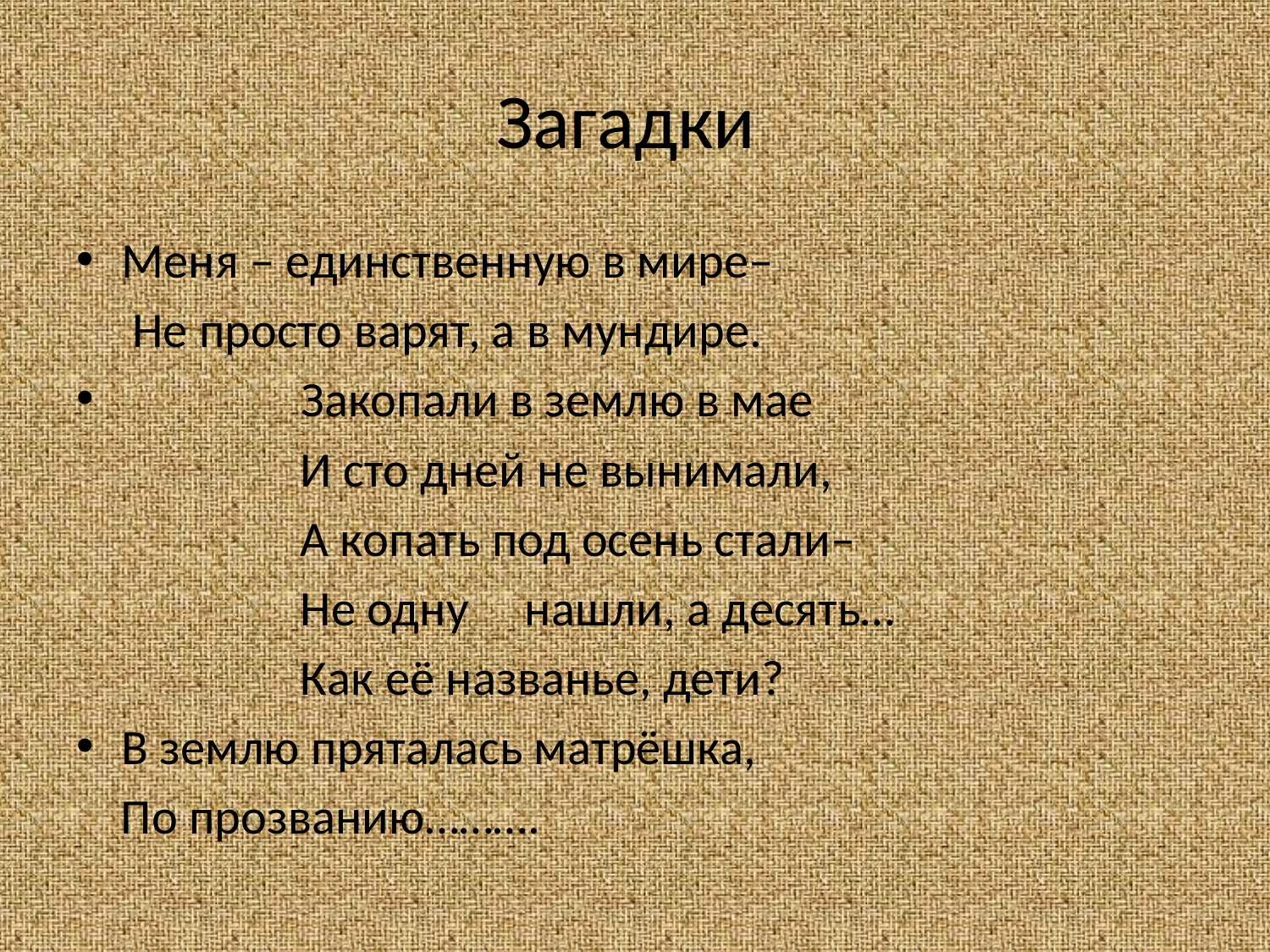

# Загадки
Меня – единственную в мире–
     Не просто варят, а в мундире.
                Закопали в землю в мае
                    И сто дней не вынимали,
                    А копать под осень стали–
                    Не одну     нашли, а десять…
                    Как её названье, дети?
В землю пряталась матрёшка,
    По прозванию……….